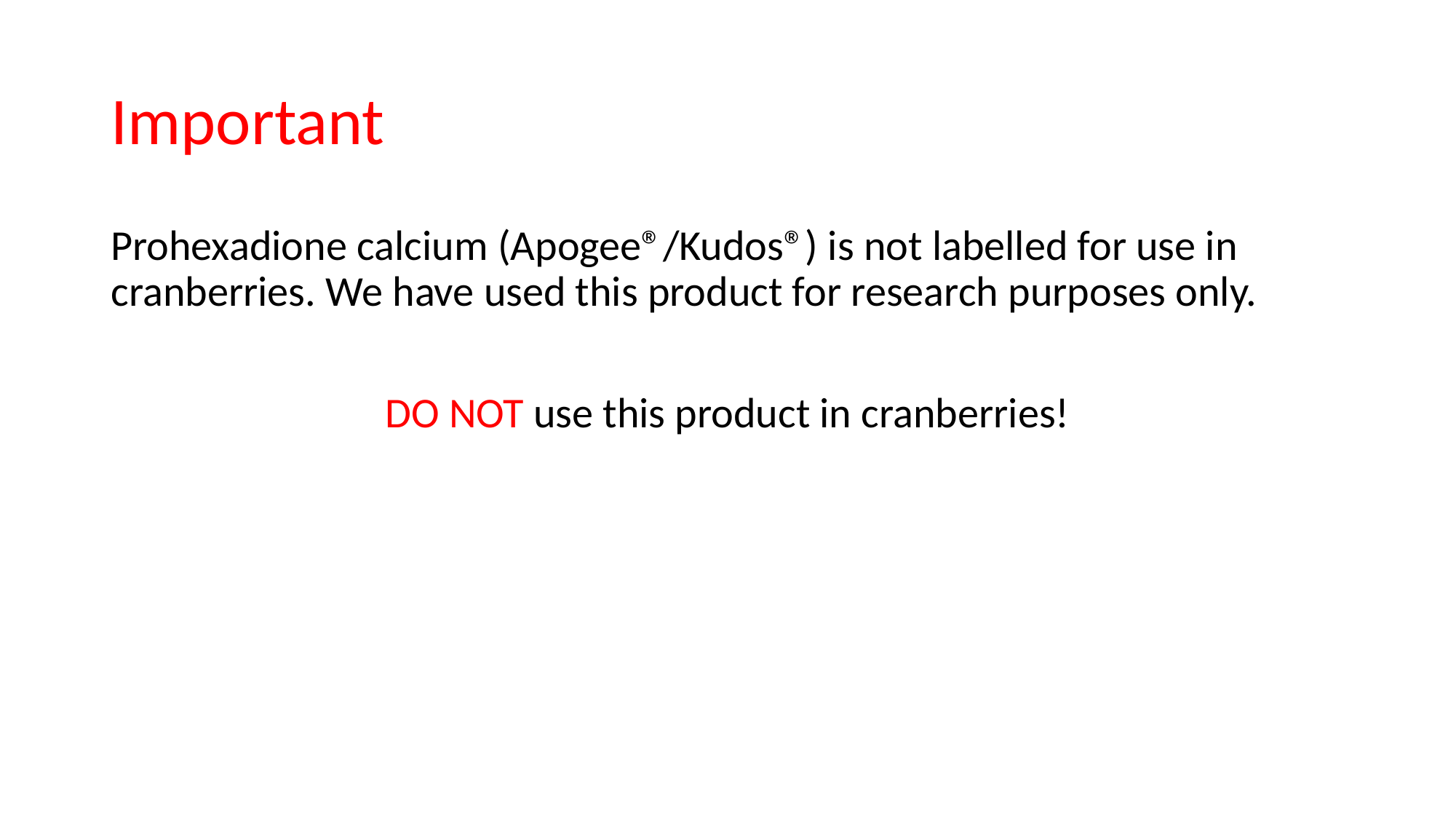

# Important
Prohexadione calcium (Apogee®/Kudos®) is not labelled for use in cranberries. We have used this product for research purposes only.

DO NOT use this product in cranberries!